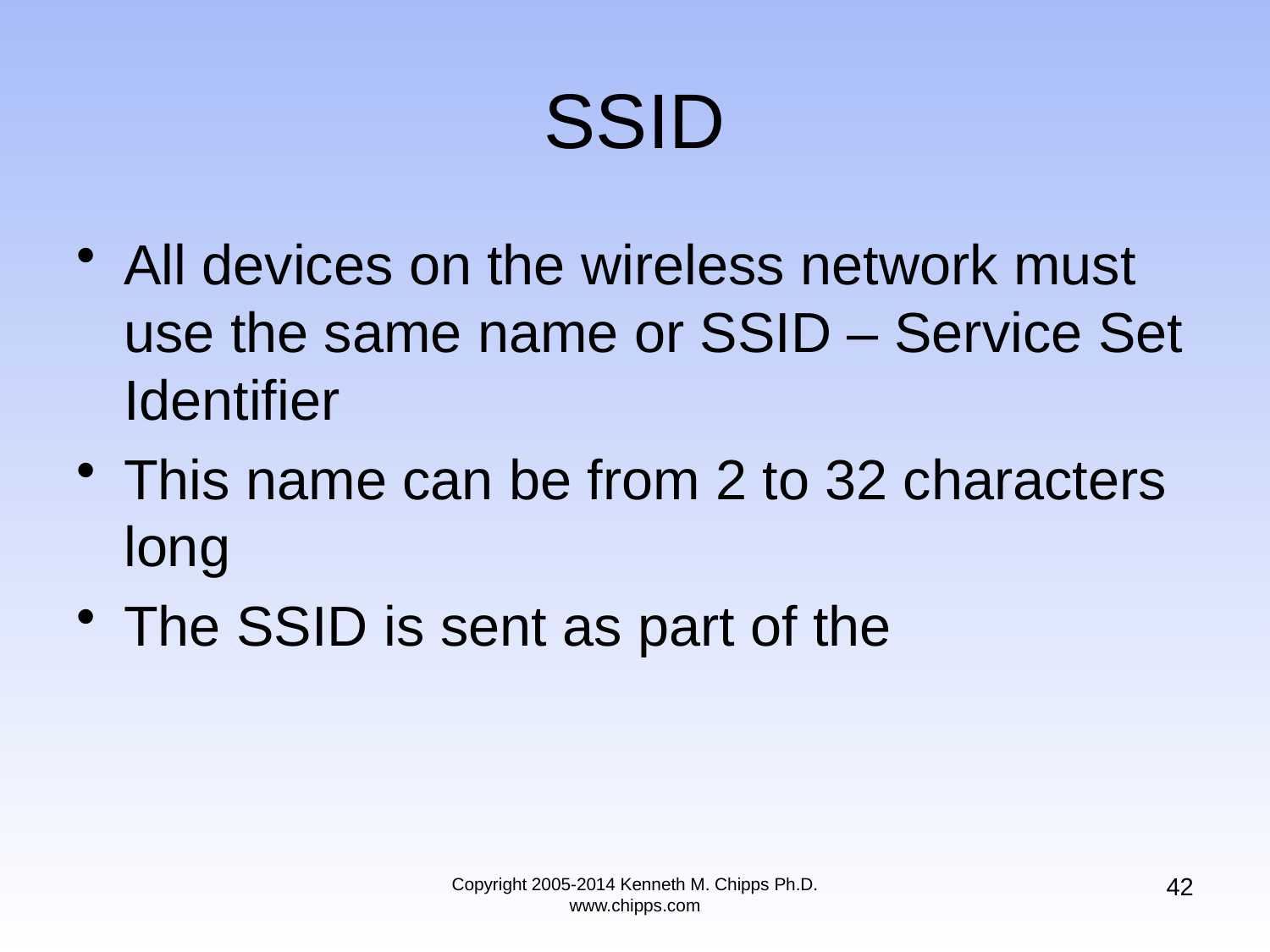

# SSID
All devices on the wireless network must use the same name or SSID – Service Set Identifier
This name can be from 2 to 32 characters long
The SSID is sent as part of the
42
Copyright 2005-2014 Kenneth M. Chipps Ph.D. www.chipps.com